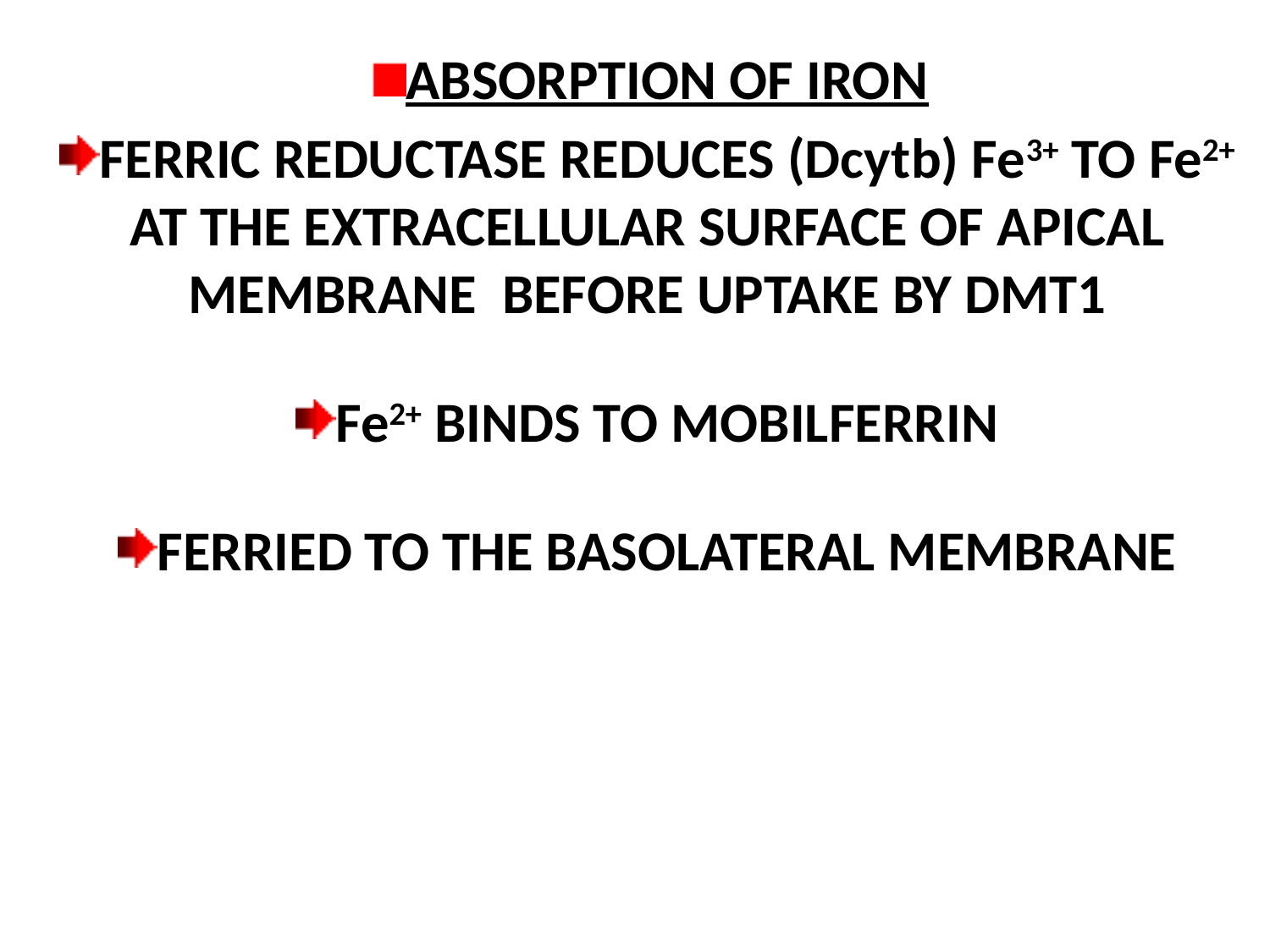

ABSORPTION OF IRON
FERRIC REDUCTASE REDUCES (Dcytb) Fe3+ TO Fe2+ AT THE EXTRACELLULAR SURFACE OF APICAL MEMBRANE  BEFORE UPTAKE BY DMT1

Fe2+ BINDS TO MOBILFERRIN

FERRIED TO THE BASOLATERAL MEMBRANE